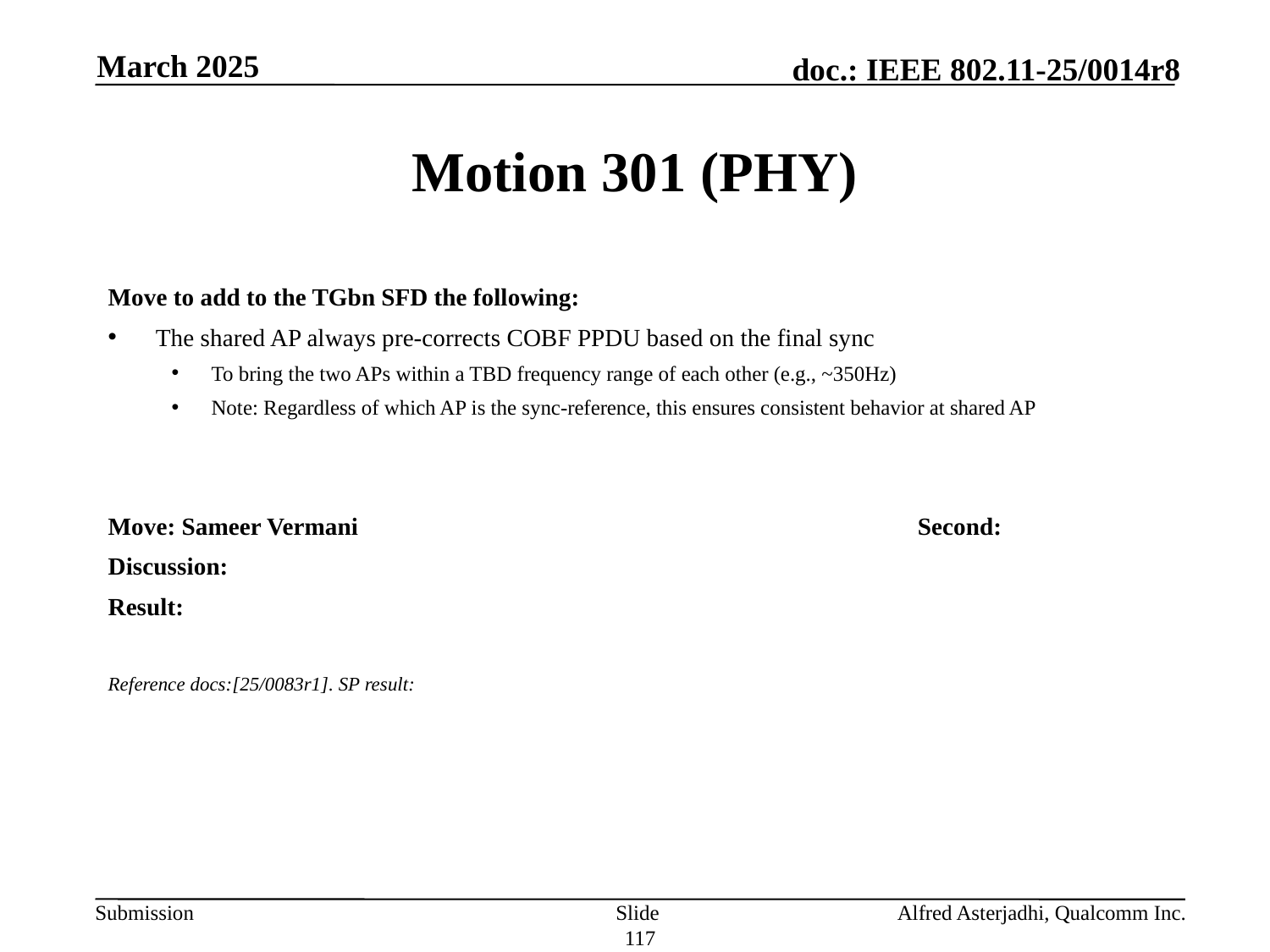

March 2025
# Motion 301 (PHY)
Move to add to the TGbn SFD the following:
The shared AP always pre-corrects COBF PPDU based on the final sync
To bring the two APs within a TBD frequency range of each other (e.g., ~350Hz)
Note: Regardless of which AP is the sync-reference, this ensures consistent behavior at shared AP

Move: Sameer Vermani					Second:
Discussion:
Result:

Reference docs:[25/0083r1]. SP result:

Slide 117
Alfred Asterjadhi, Qualcomm Inc.